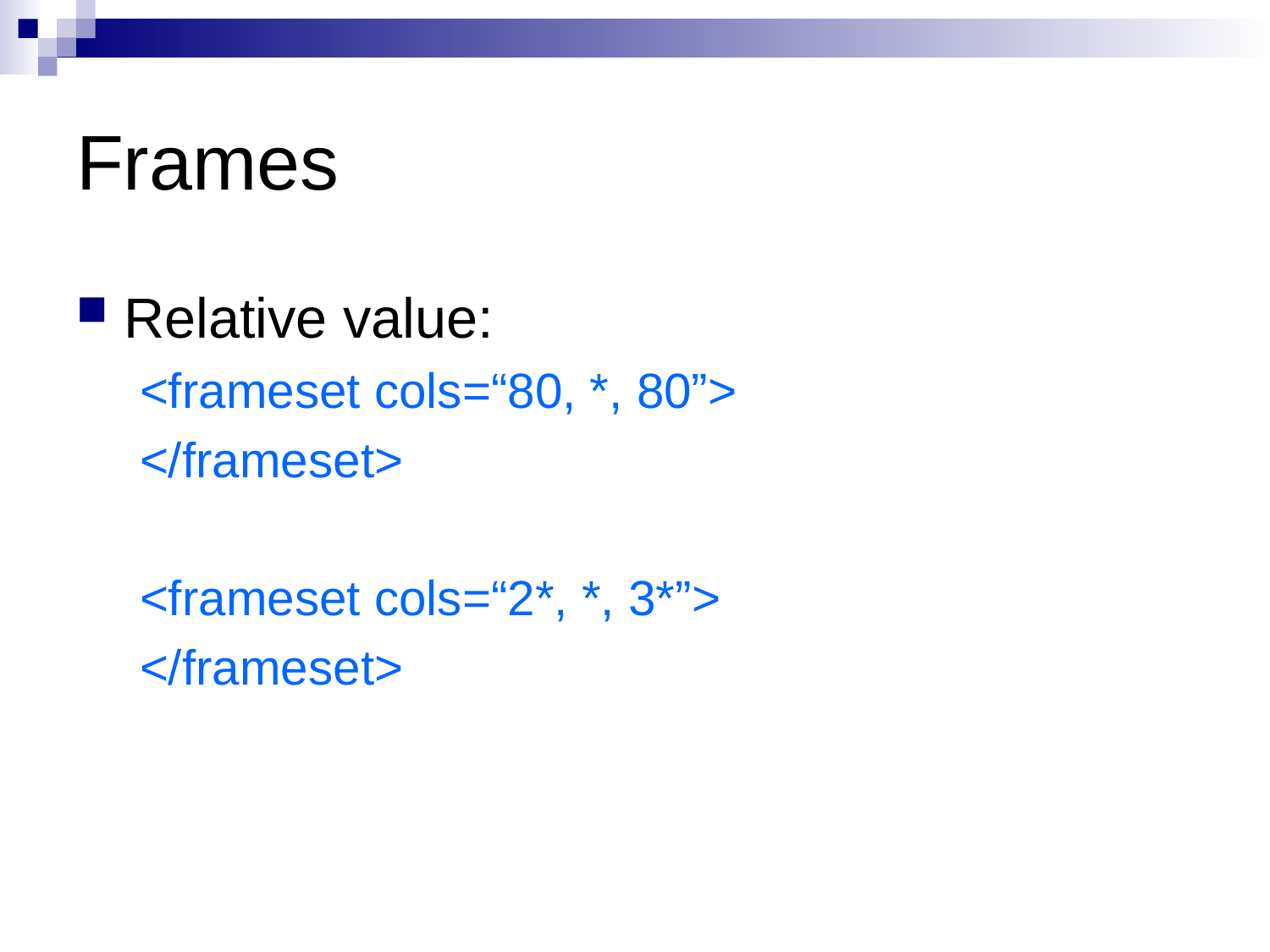

# Frames
Relative value:
<frameset cols=“80, *, 80”>
</frameset>

<frameset cols=“2*, *, 3*”>
</frameset>